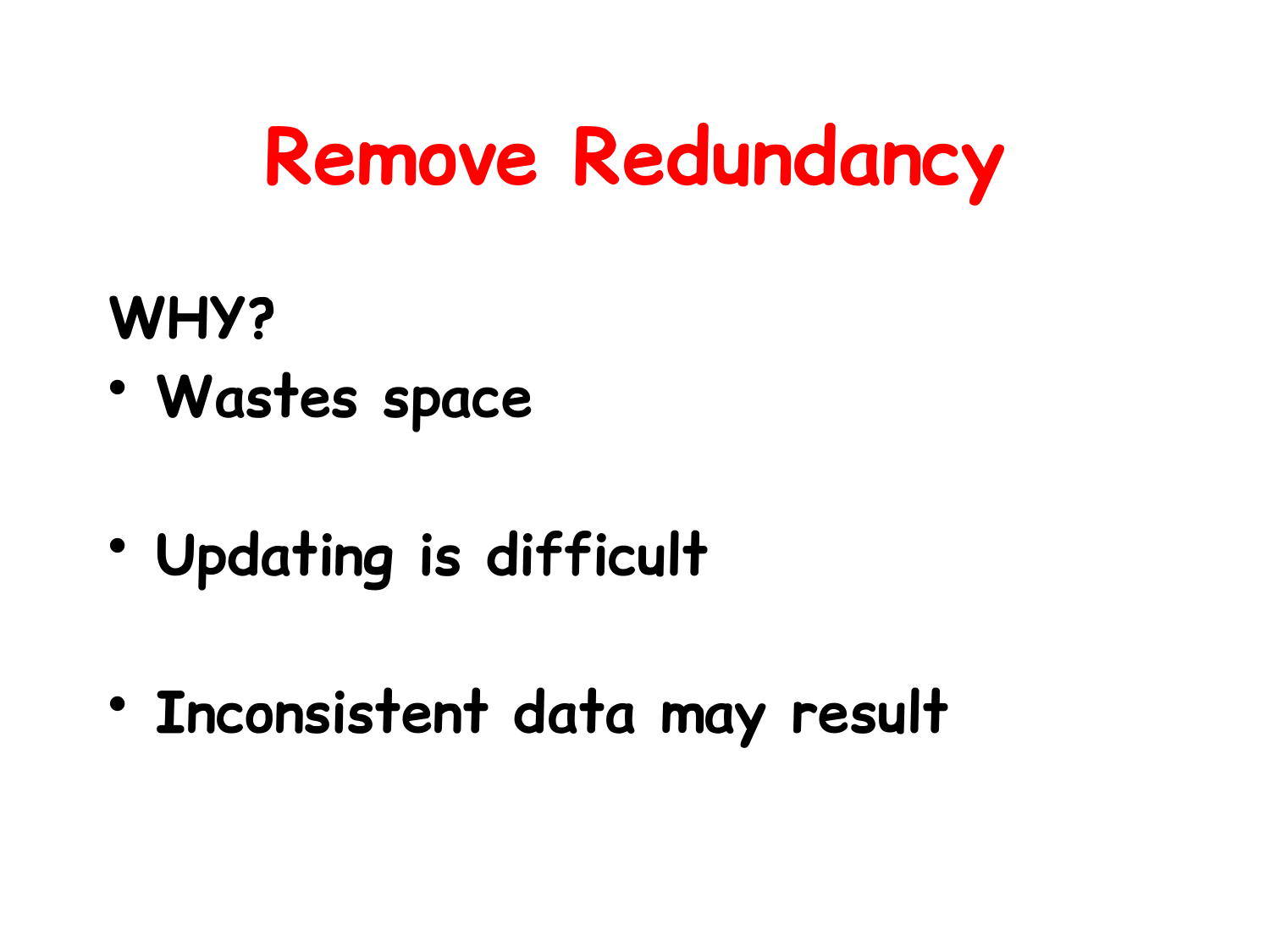

# Remove Redundancy
WHY?
Wastes space

Updating is difficult

Inconsistent data may result